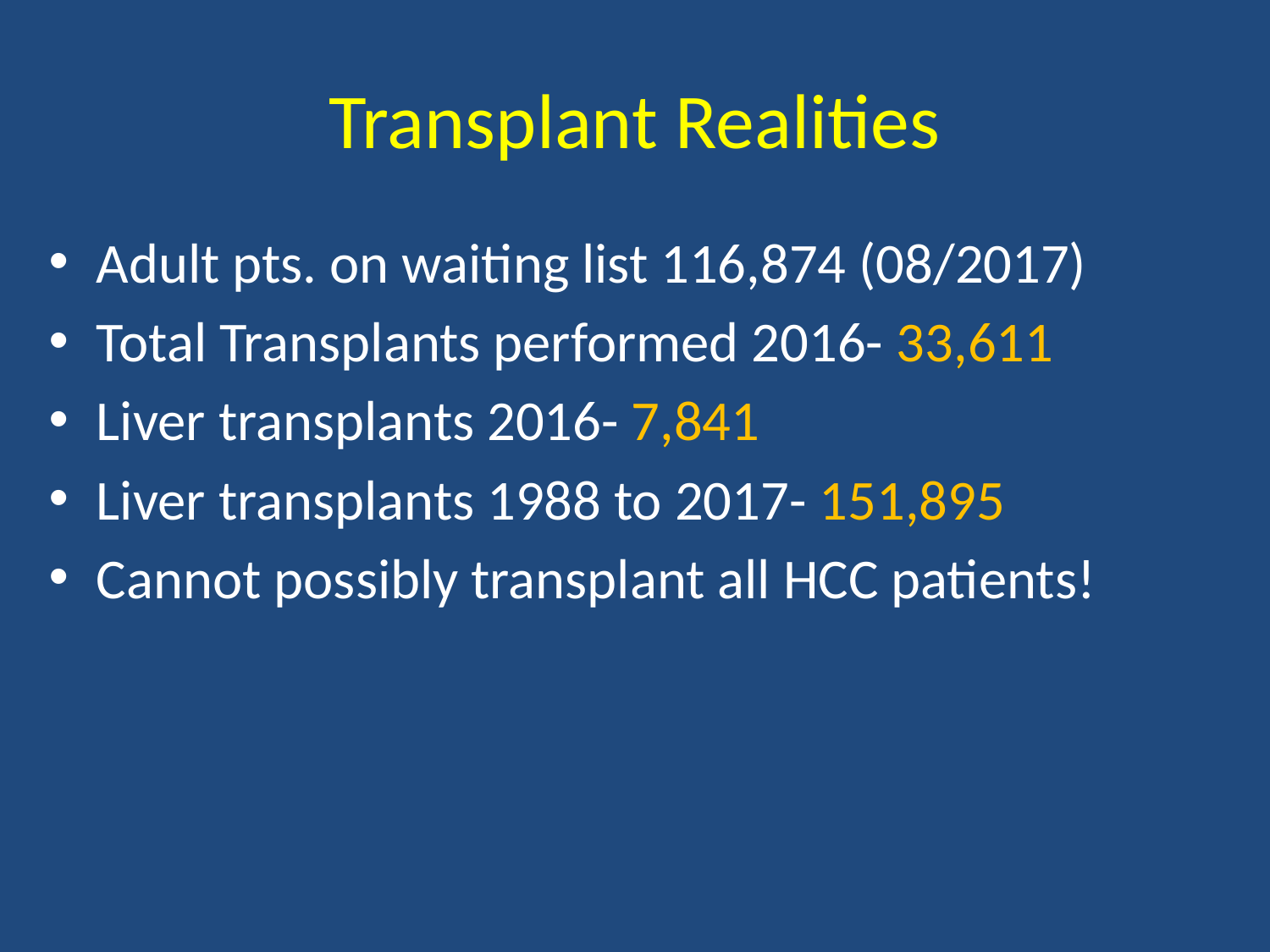

# Transplant Realities
Adult pts. on waiting list 116,874 (08/2017)
Total Transplants performed 2016- 33,611
Liver transplants 2016- 7,841
Liver transplants 1988 to 2017- 151,895
Cannot possibly transplant all HCC patients!